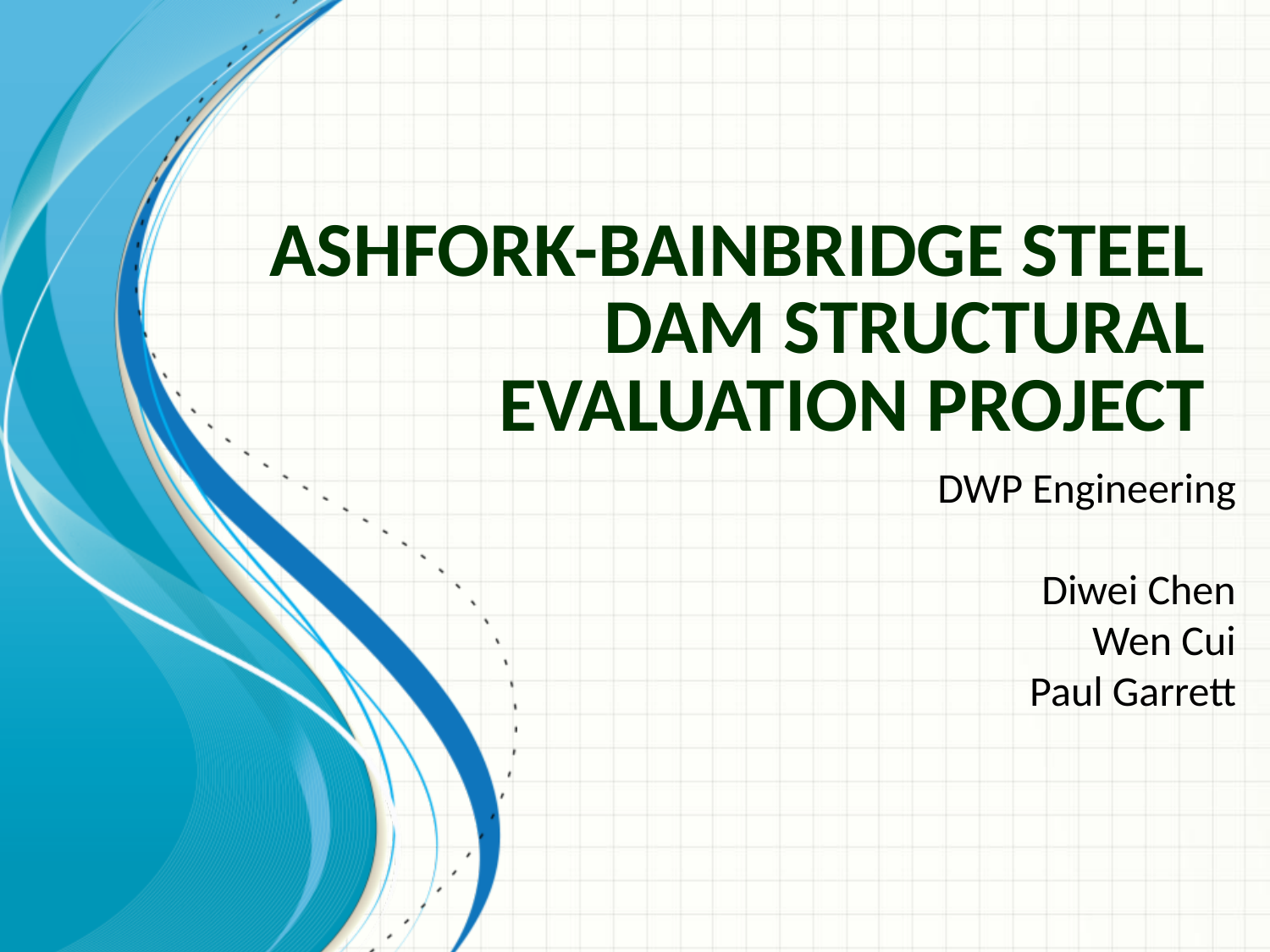

# Ashfork-Bainbridge Steel Dam Structural Evaluation Project
DWP Engineering

Diwei Chen
 Wen Cui
Paul Garrett